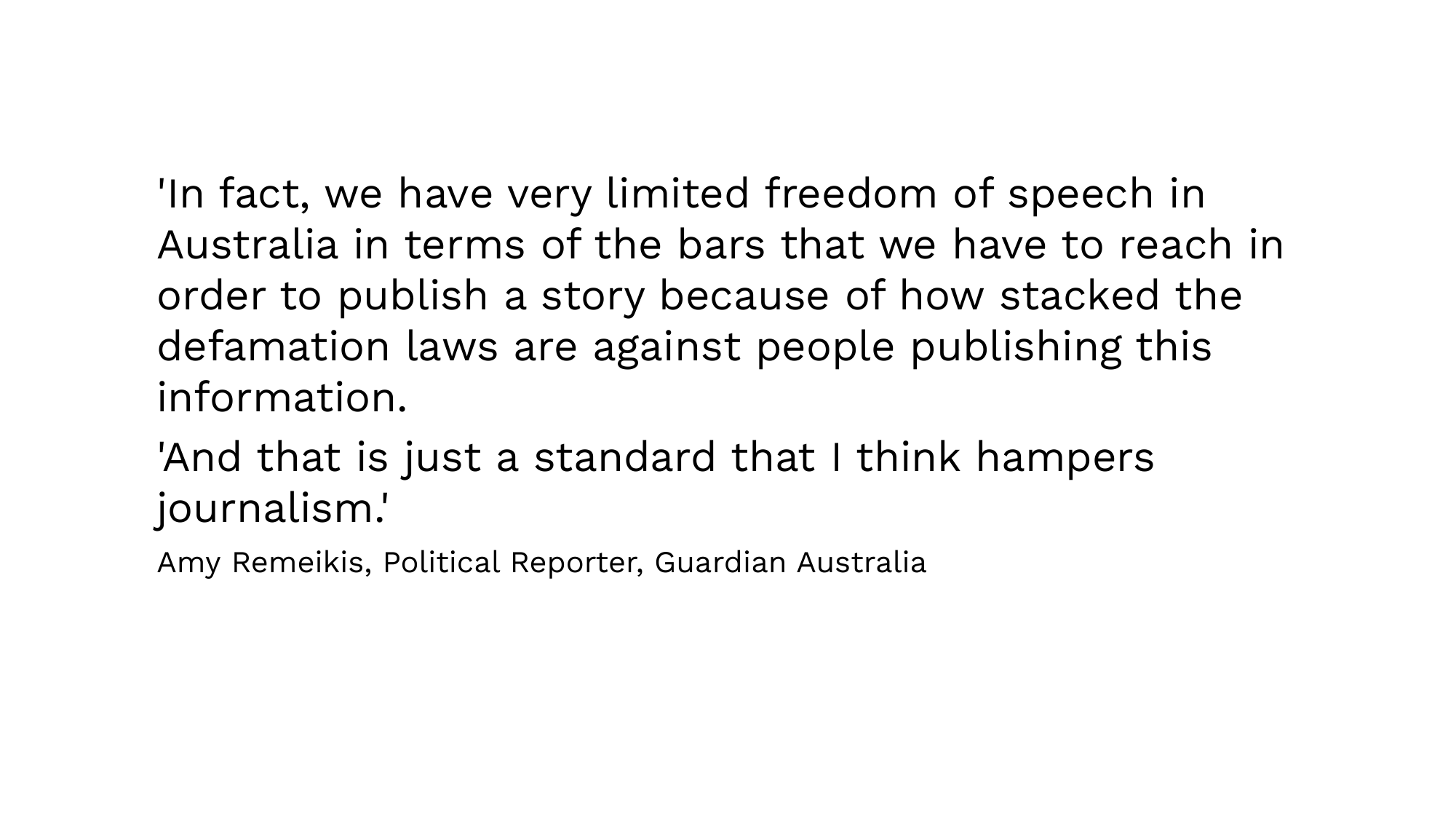

'In fact, we have very limited freedom of speech in Australia in terms of the bars that we have to reach in order to publish a story because of how stacked the defamation laws are against people publishing this information.
'And that is just a standard that I think hampers journalism.'
Amy Remeikis, Political Reporter, Guardian Australia